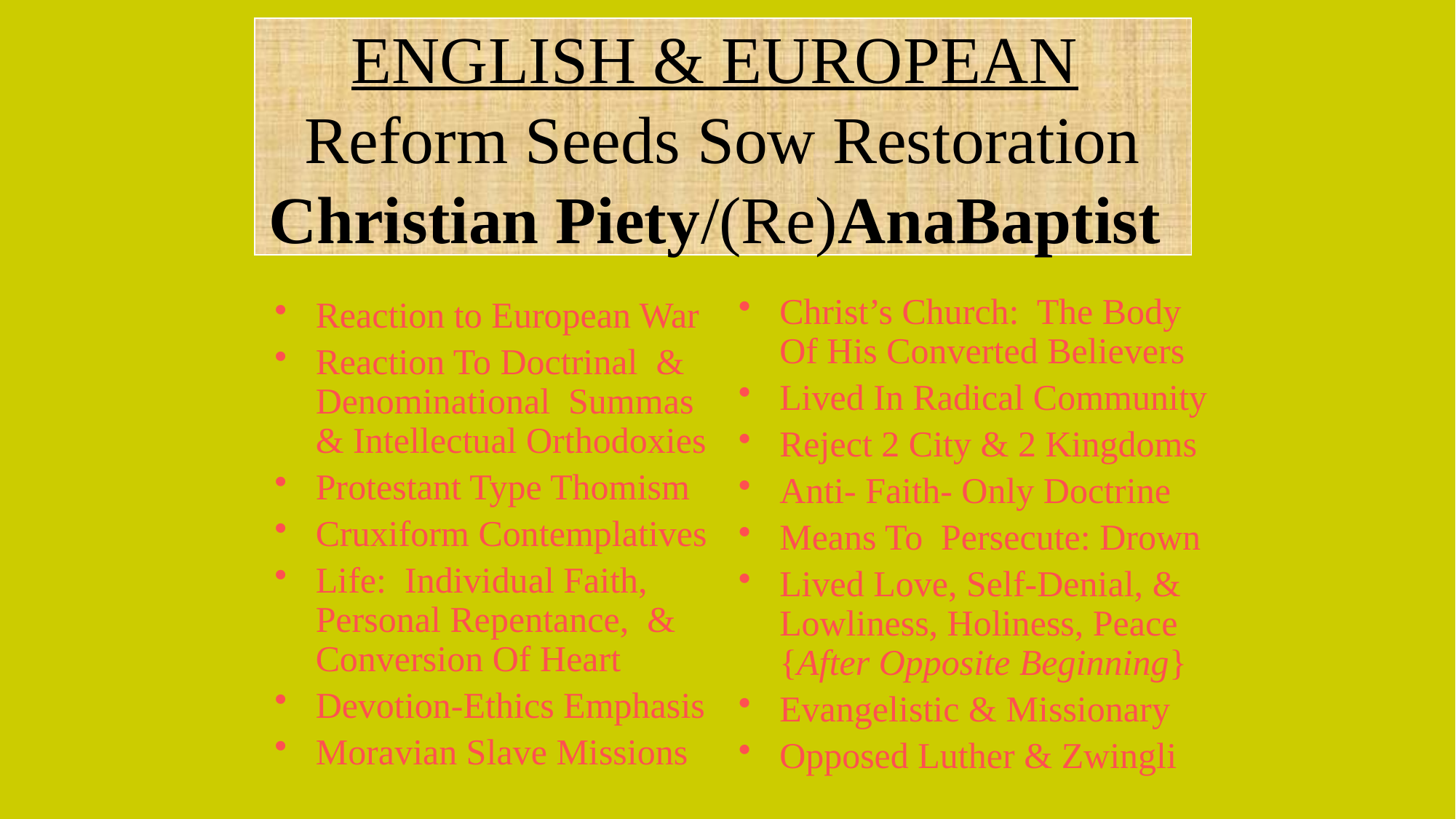

David Lee Burris:
Pietist Saying – “I lift thee and thou lift me and we ascend to Heaven together.”
# ENGLISH & EUROPEAN  Reform Seeds Sow Restoration Christian Piety/(Re)AnaBaptist

Christ’s Church:  The Body Of His Converted Believers
Lived In Radical Community
Reject 2 City & 2 Kingdoms
Anti- Faith- Only Doctrine
Means To  Persecute: Drown
Lived Love, Self-Denial, & Lowliness, Holiness, Peace {After Opposite Beginning}
Evangelistic & Missionary
Opposed Luther & Zwingli

Reaction to European War
Reaction To Doctrinal  & Denominational  Summas & Intellectual Orthodoxies
Protestant Type Thomism
Cruxiform Contemplatives
Life:  Individual Faith, Personal Repentance,  & Conversion Of Heart
Devotion-Ethics Emphasis
Moravian Slave Missions